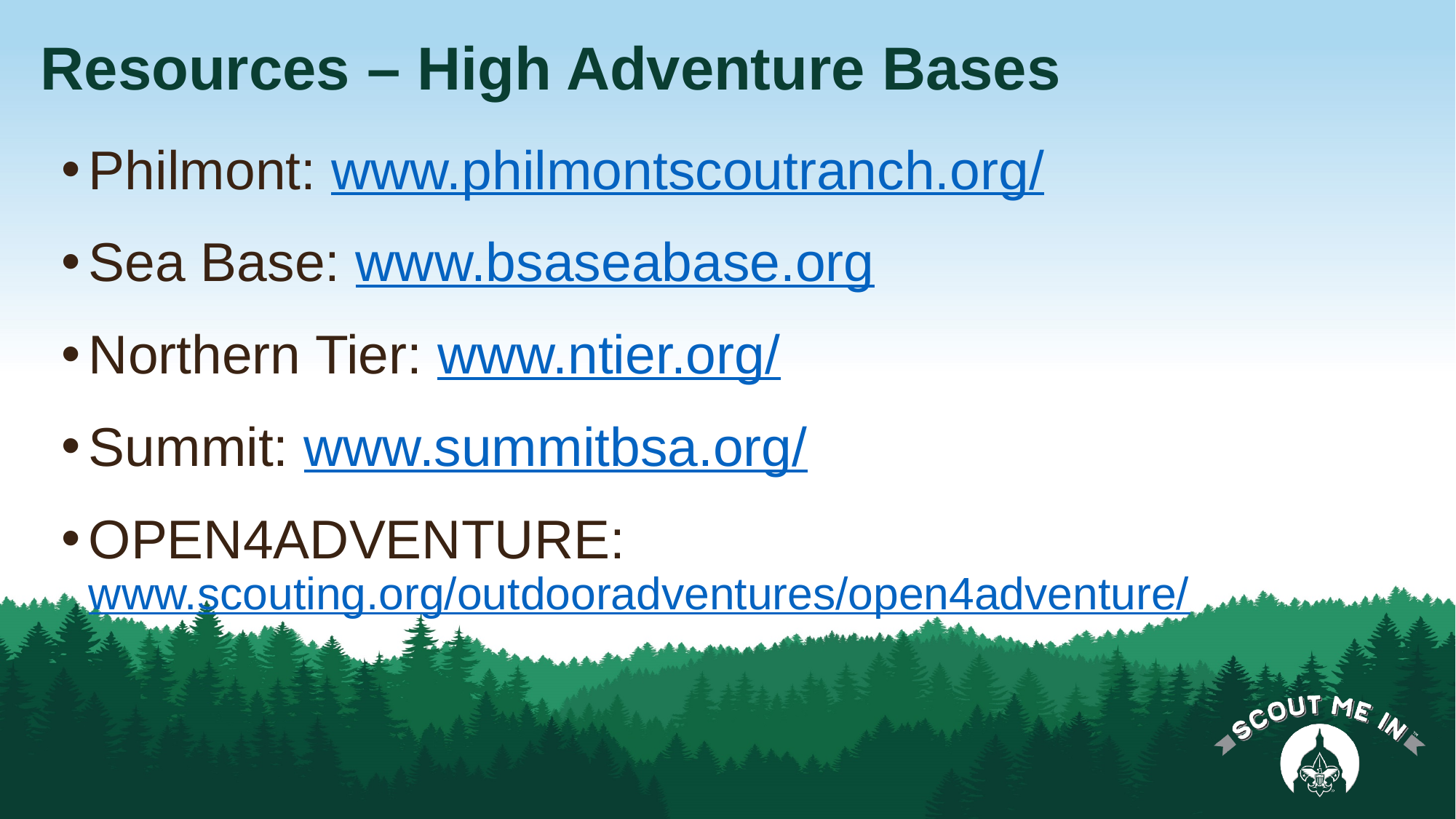

# Resources – High Adventure Bases
Philmont: www.philmontscoutranch.org/
Sea Base: www.bsaseabase.org
Northern Tier: www.ntier.org/
Summit: www.summitbsa.org/
OPEN4ADVENTURE: www.scouting.org/outdooradventures/open4adventure/